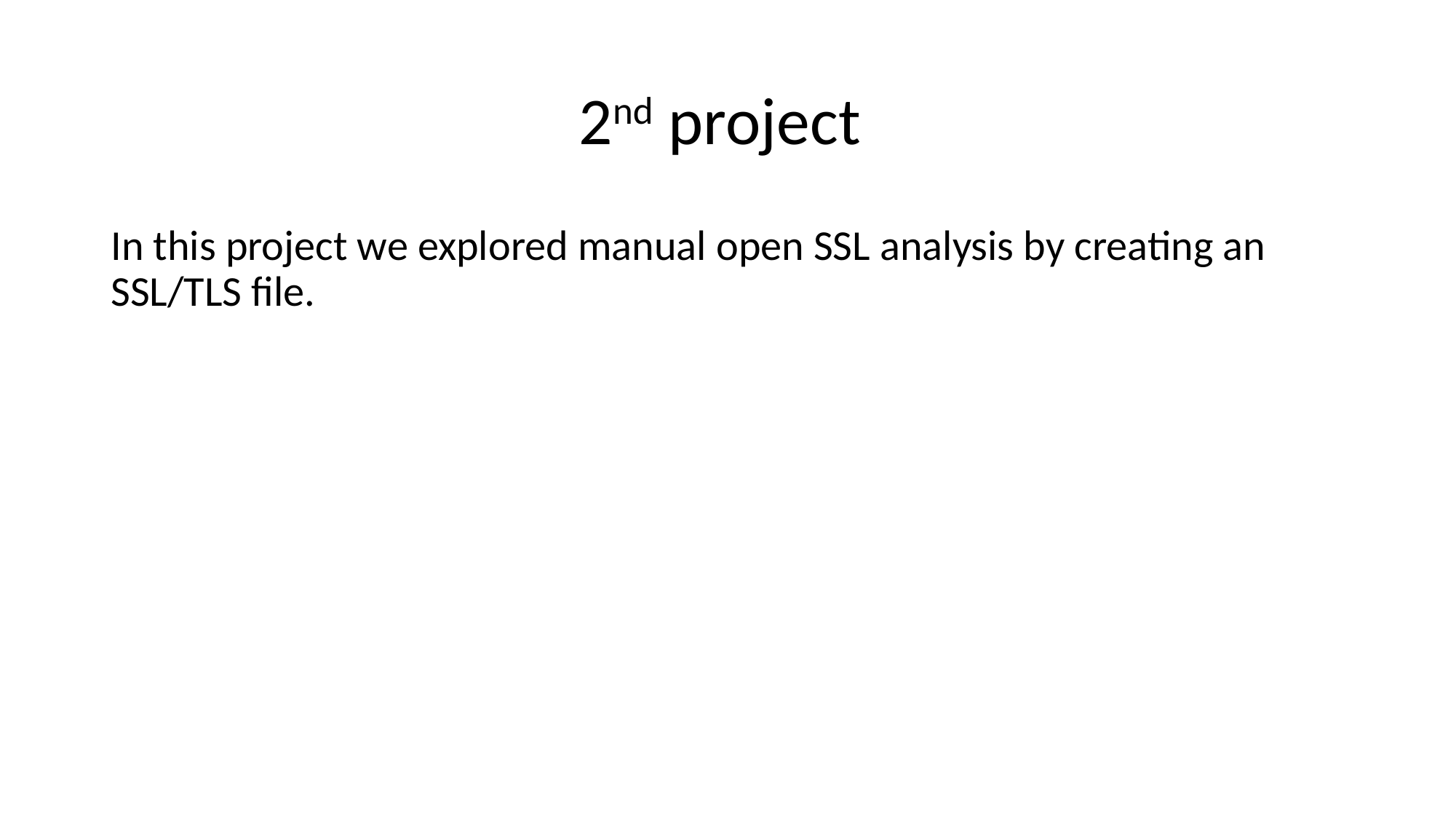

# 2nd project
In this project we explored manual open SSL analysis by creating an SSL/TLS file.